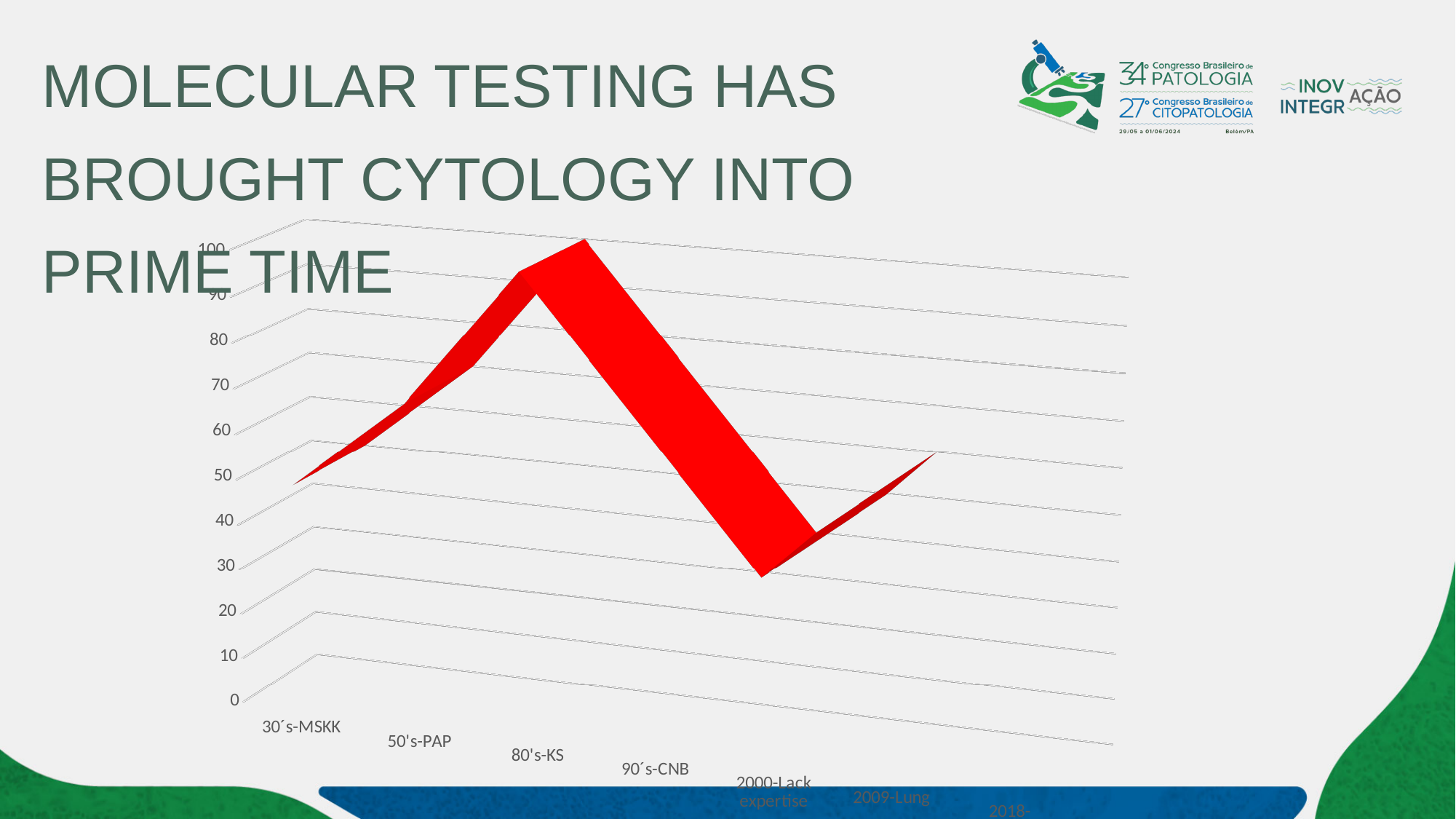

# MOLECULAR TESTING HAS BROUGHT CYTOLOGY INTO PRIME TIME

[unsupported chart]